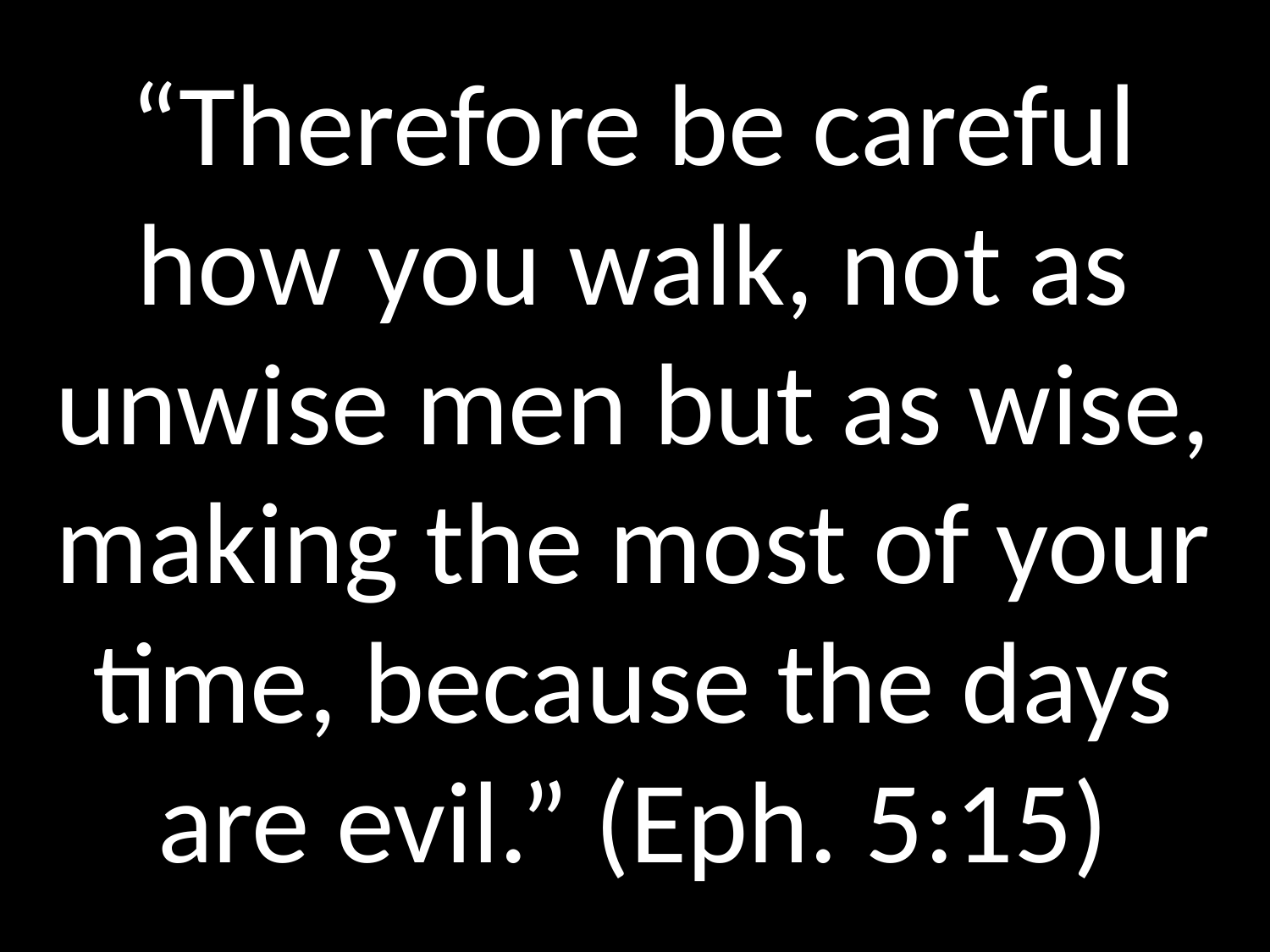

# “Therefore be careful how you walk, not as unwise men but as wise, making the most of your time, because the days are evil.” (Eph. 5:15)
GOD
GOD